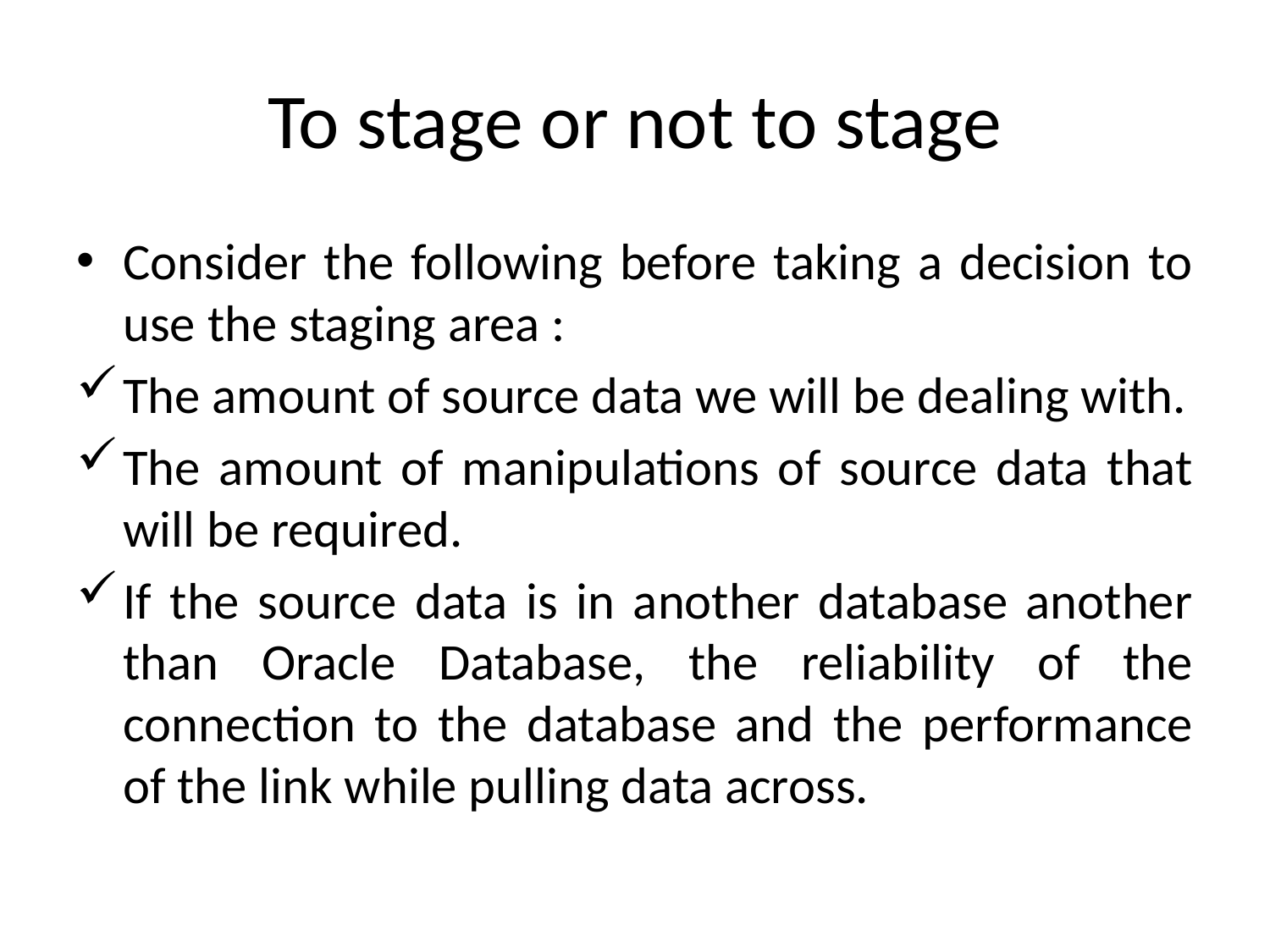

# To stage or not to stage
Consider the following before taking a decision to use the staging area :
The amount of source data we will be dealing with.
The amount of manipulations of source data that will be required.
If the source data is in another database another than Oracle Database, the reliability of the connection to the database and the performance of the link while pulling data across.